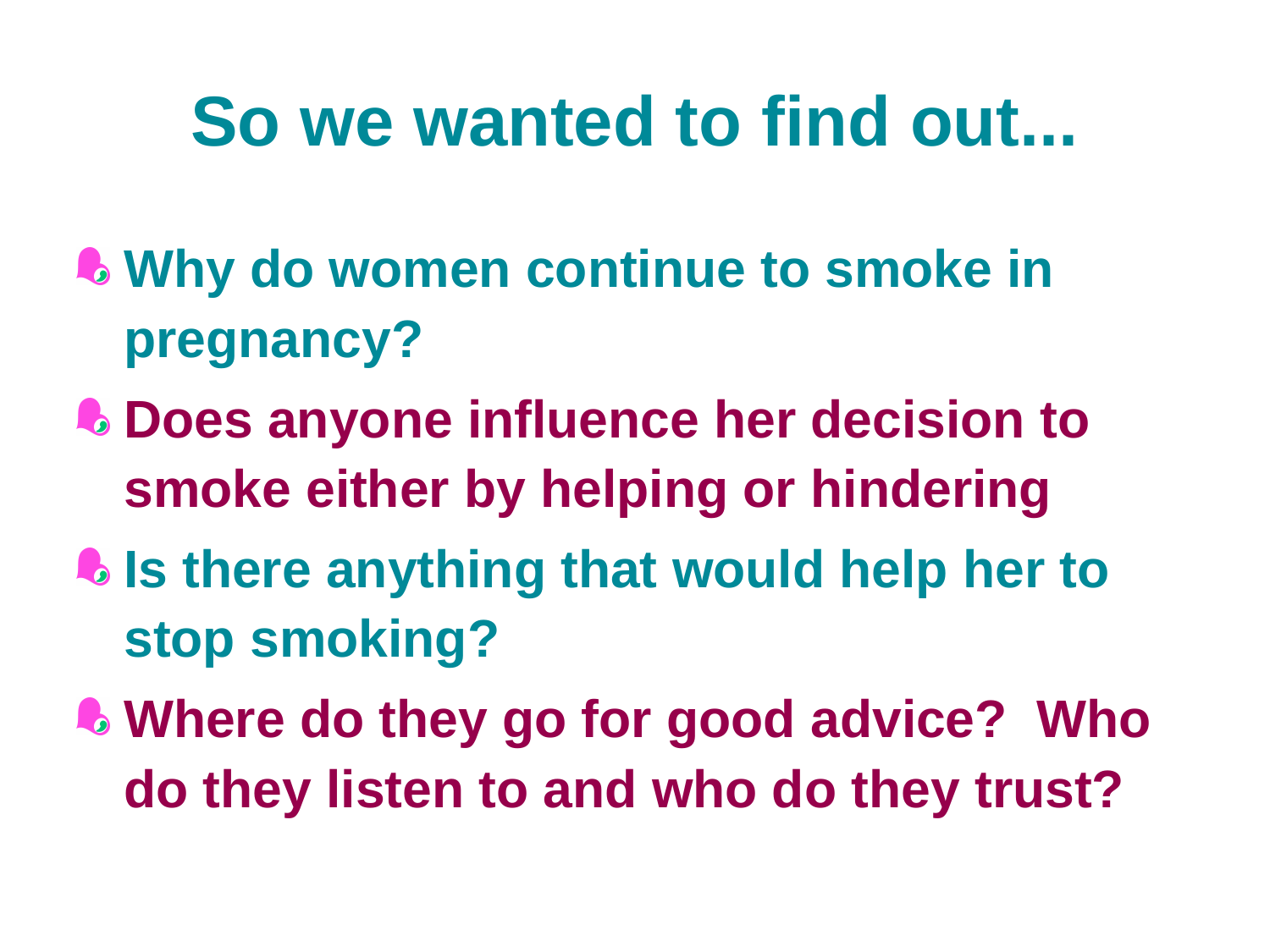

# So we wanted to find out...
Why do women continue to smoke in pregnancy?
Does anyone influence her decision to smoke either by helping or hindering
Is there anything that would help her to stop smoking?
Where do they go for good advice?  Who do they listen to and who do they trust?